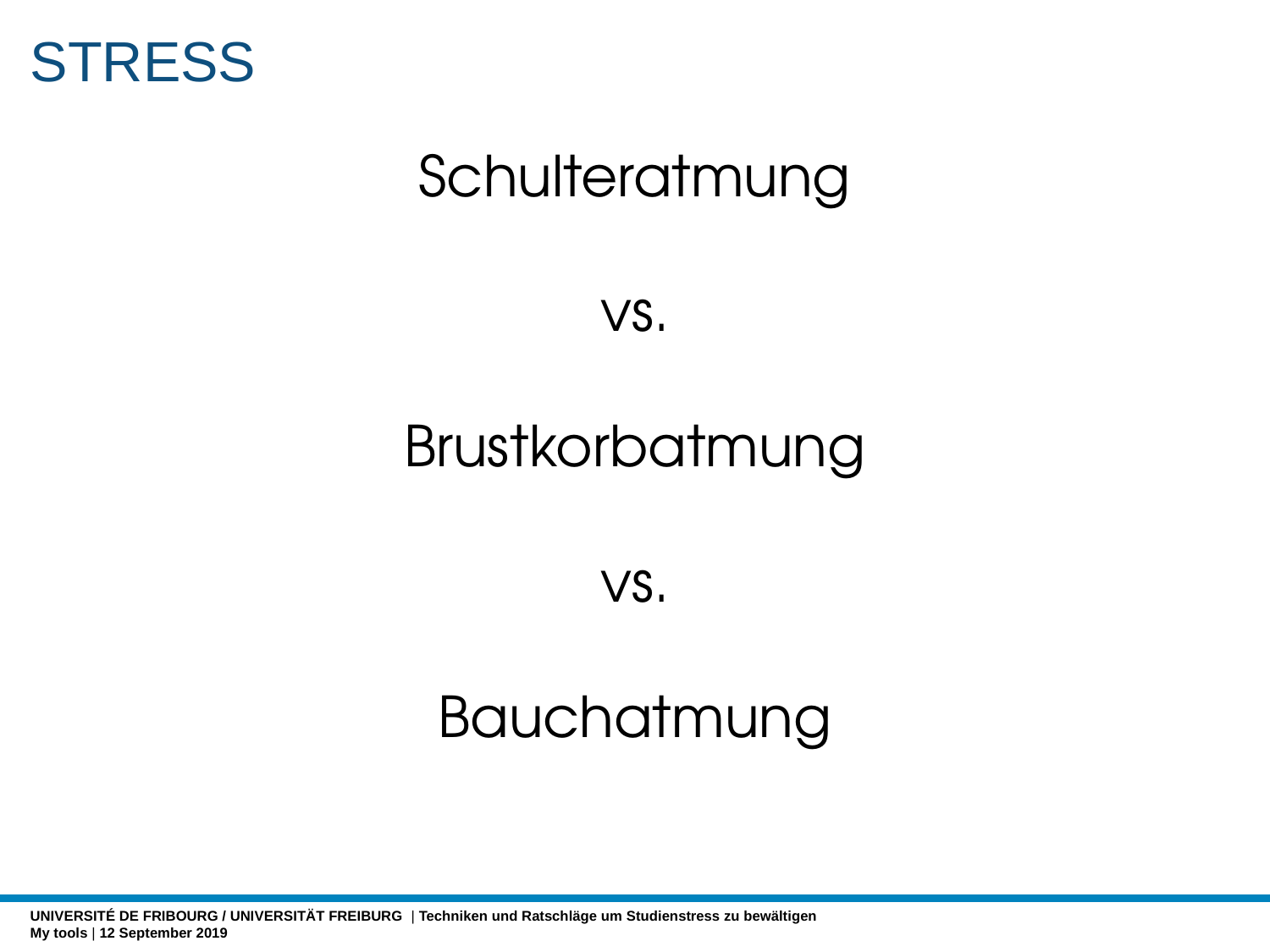

# Stress
Schulteratmung

vs.

Brustkorbatmung

vs.

Bauchatmung